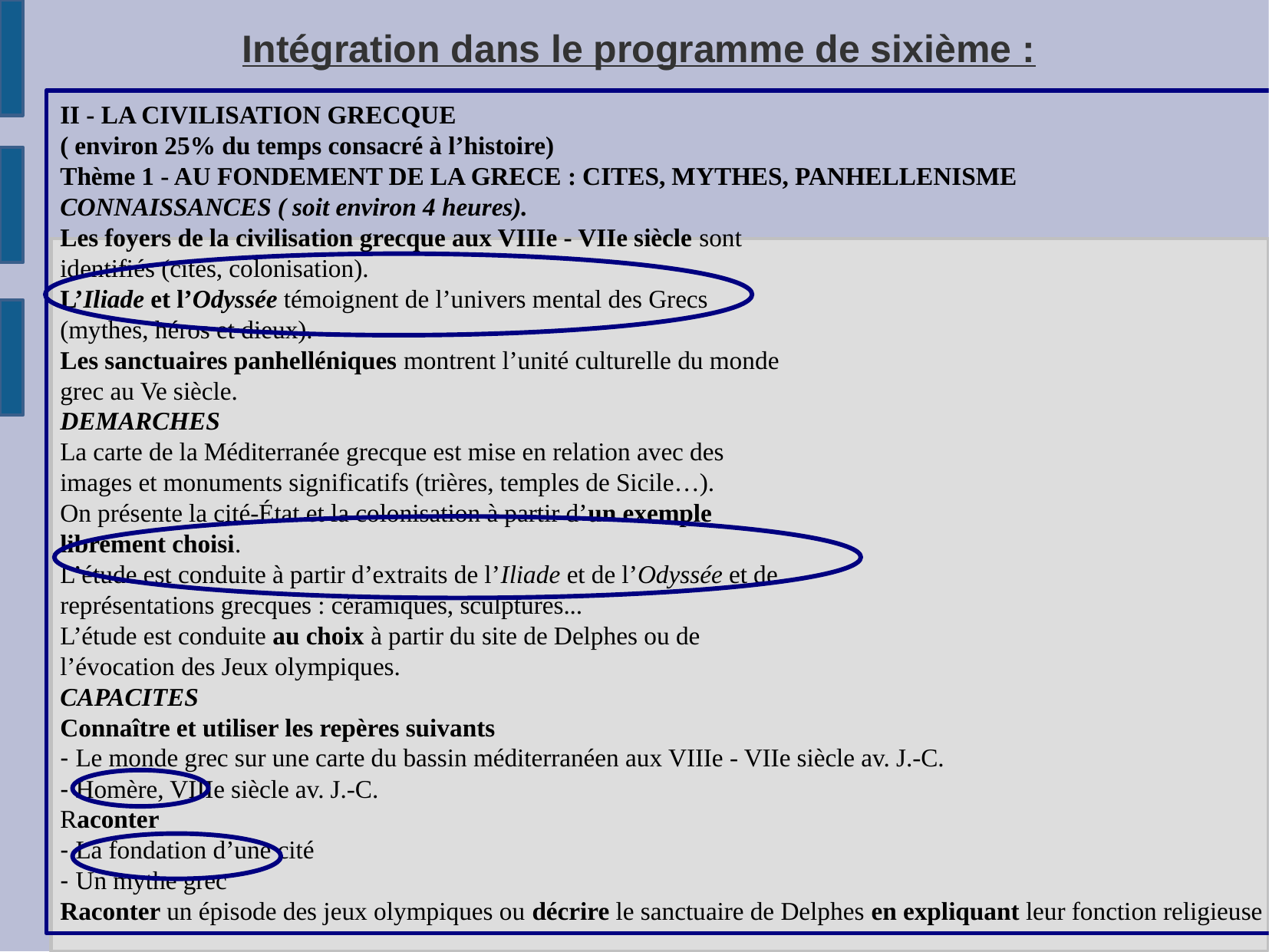

Intégration dans le programme de sixième :
II - LA CIVILISATION GRECQUE
( environ 25% du temps consacré à l’histoire)
Thème 1 - AU FONDEMENT DE LA GRECE : CITES, MYTHES, PANHELLENISME
CONNAISSANCES ( soit environ 4 heures).
Les foyers de la civilisation grecque aux VIIIe - VIIe siècle sont
identifiés (cités, colonisation).
L’Iliade et l’Odyssée témoignent de l’univers mental des Grecs
(mythes, héros et dieux).
Les sanctuaires panhelléniques montrent l’unité culturelle du monde
grec au Ve siècle.
DEMARCHES
La carte de la Méditerranée grecque est mise en relation avec des
images et monuments significatifs (trières, temples de Sicile…).
On présente la cité-État et la colonisation à partir d’un exemple
librement choisi.
L’étude est conduite à partir d’extraits de l’Iliade et de l’Odyssée et de
représentations grecques : céramiques, sculptures...
L’étude est conduite au choix à partir du site de Delphes ou de
l’évocation des Jeux olympiques.
CAPACITES
Connaître et utiliser les repères suivants
- Le monde grec sur une carte du bassin méditerranéen aux VIIIe - VIIe siècle av. J.-C.
- Homère, VIIIe siècle av. J.-C.
Raconter
- La fondation d’une cité
- Un mythe grec
Raconter un épisode des jeux olympiques ou décrire le sanctuaire de Delphes en expliquant leur fonction religieuse